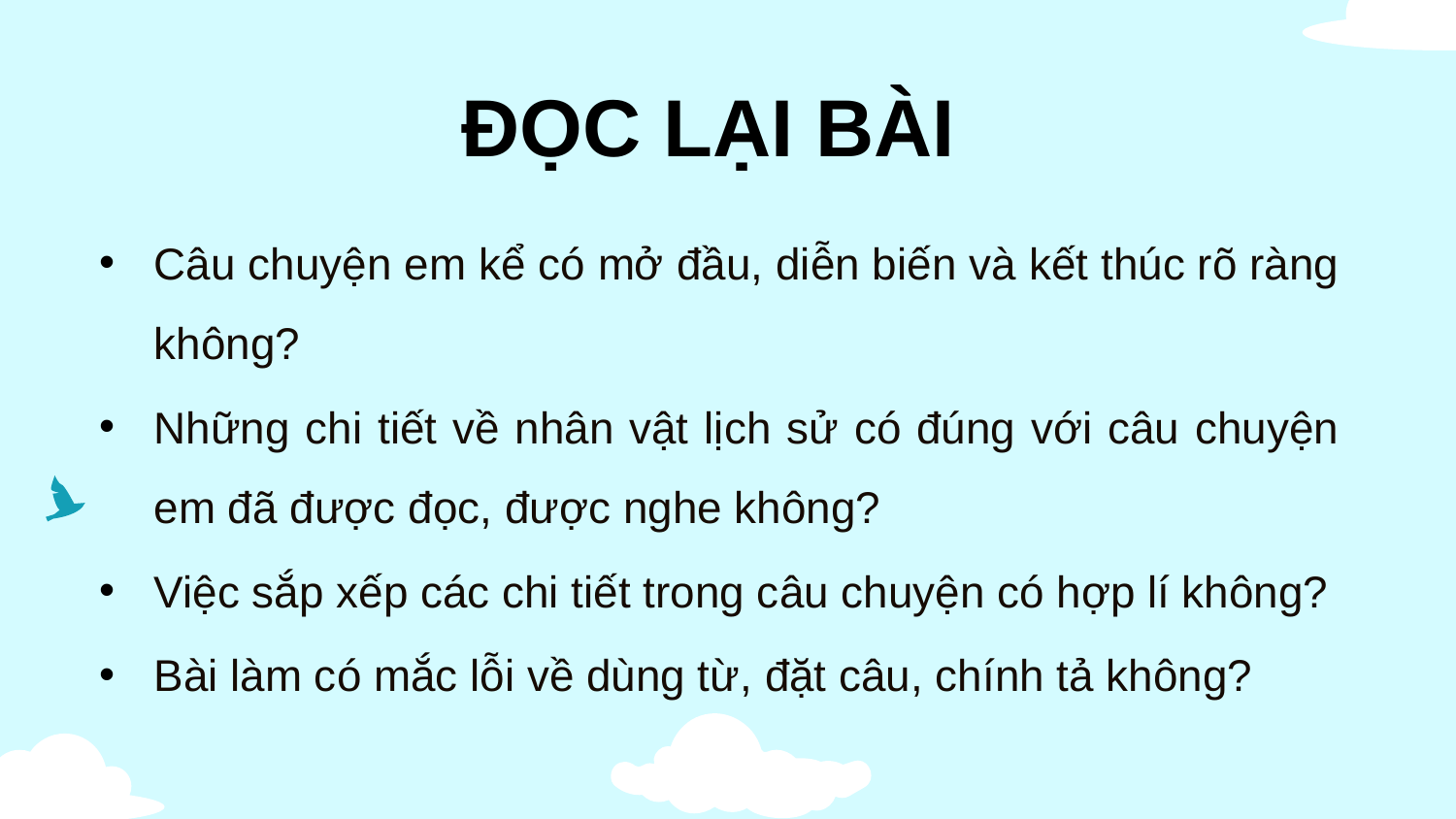

ĐỌC LẠI BÀI
Câu chuyện em kể có mở đầu, diễn biến và kết thúc rõ ràng không?
Những chi tiết về nhân vật lịch sử có đúng với câu chuyện em đã được đọc, được nghe không?
Việc sắp xếp các chi tiết trong câu chuyện có hợp lí không?
Bài làm có mắc lỗi về dùng từ, đặt câu, chính tả không?